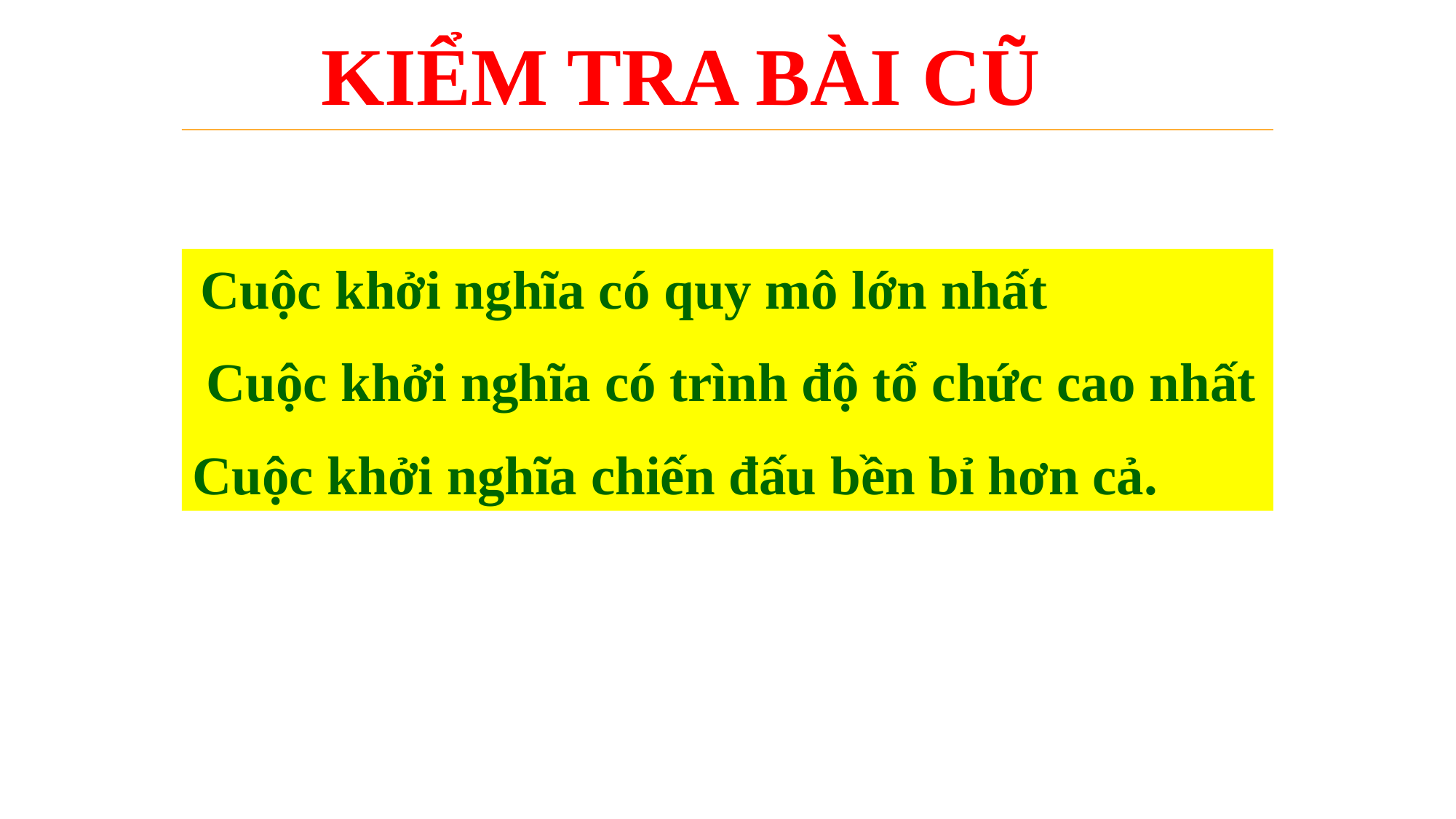

KIỂM TRA BÀI CŨ

 Cuộc khởi nghĩa có quy mô lớn nhất
 Cuộc khởi nghĩa có trình độ tổ chức cao nhất
Cuộc khởi nghĩa chiến đấu bền bỉ hơn cả.